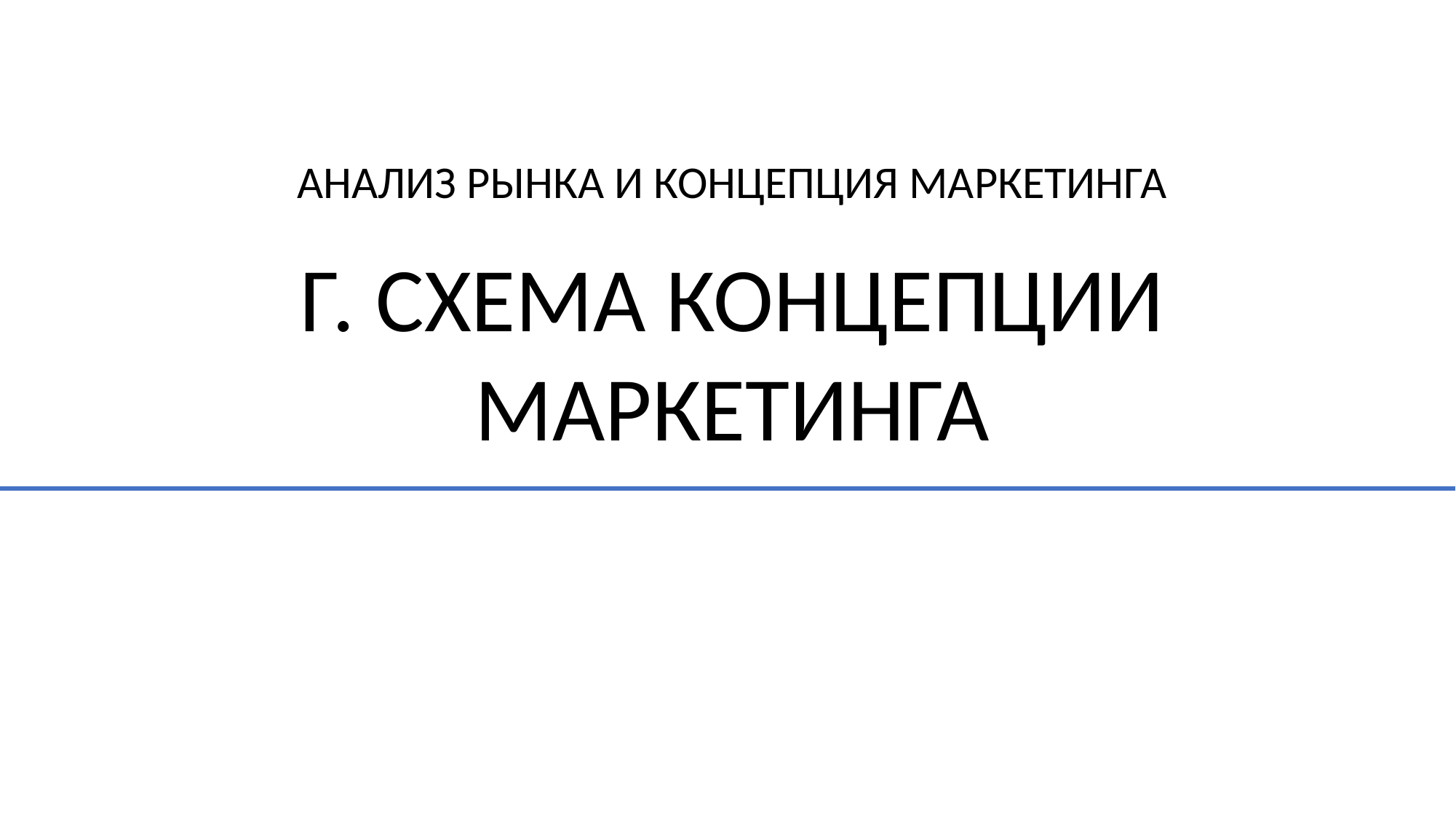

АНАЛИЗ РЫНКА И КОНЦЕПЦИЯ МАРКЕТИНГА
Г. СХЕМА КОНЦЕПЦИИ МАРКЕТИНГА